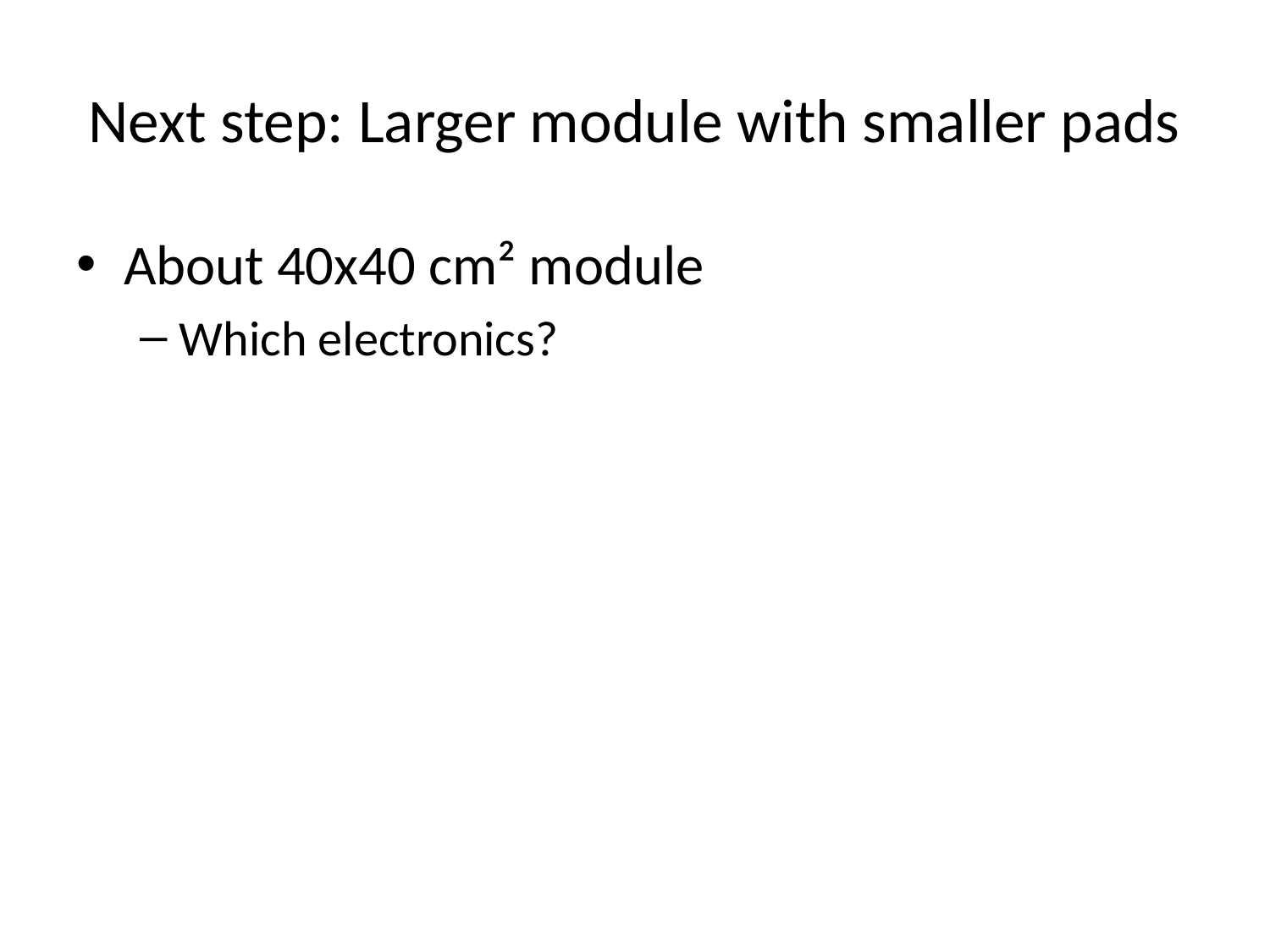

# Next step: Larger module with smaller pads
About 40x40 cm² module
Which electronics?